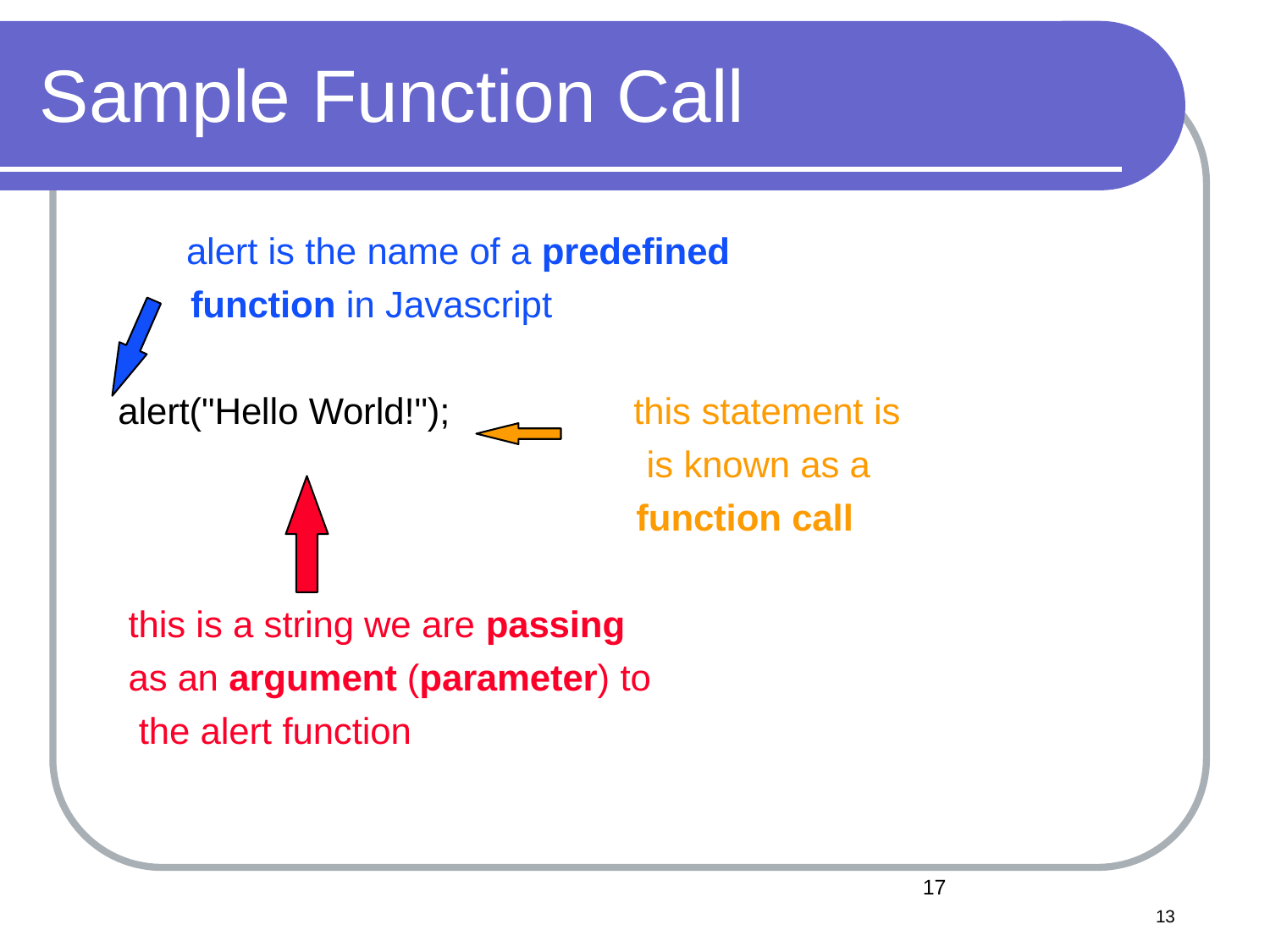

# Sample Function Call
alert is the name of a predefined
function in Javascript

this statement is  is known as a  function call
alert("Hello World!");

this is a string we are passing  as an argument (parameter) to  the alert function
17
13